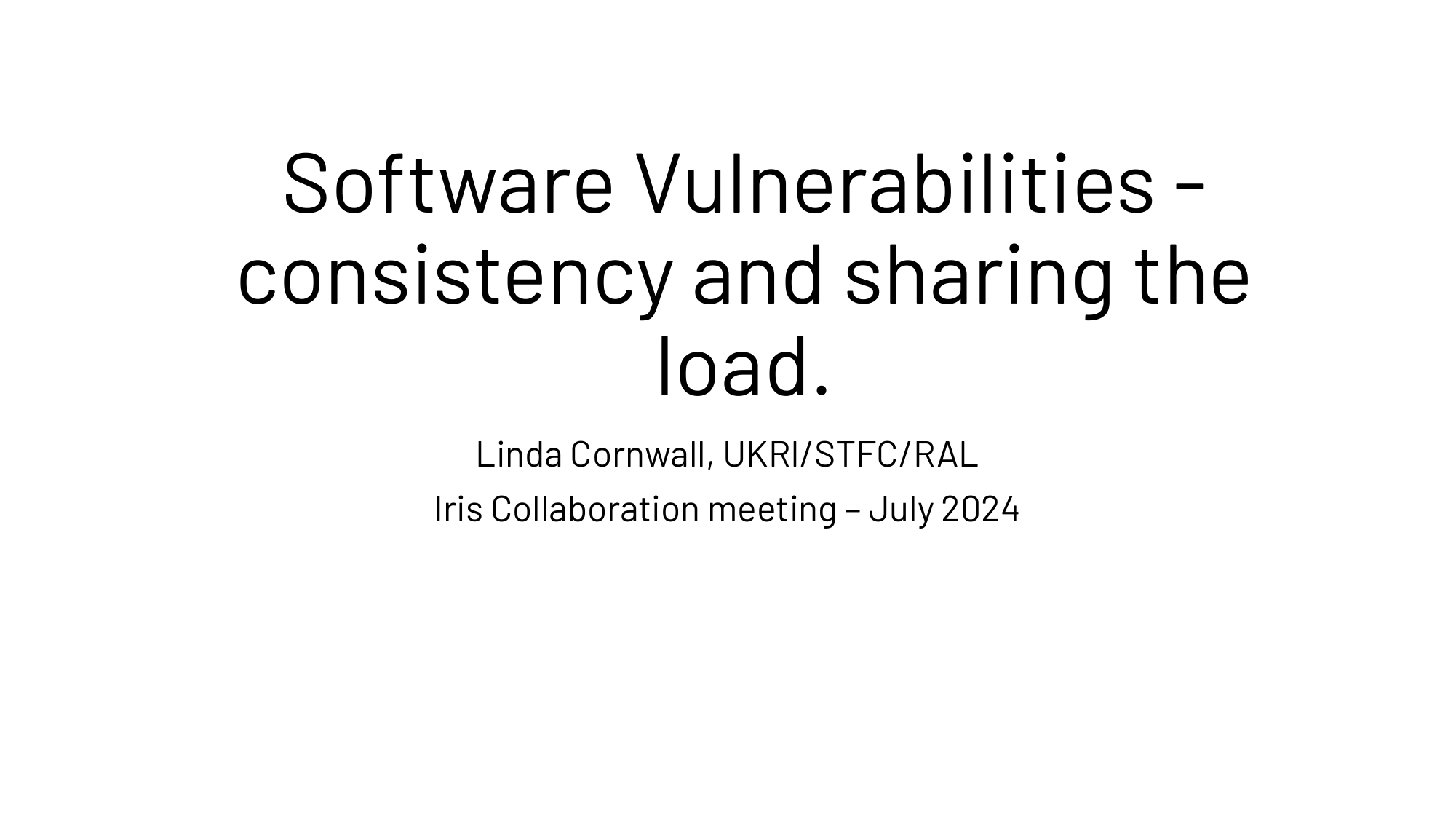

# Software Vulnerabilities - consistency and sharing the load.
Linda Cornwall, UKRI/STFC/RAL
Iris Collaboration meeting – July 2024